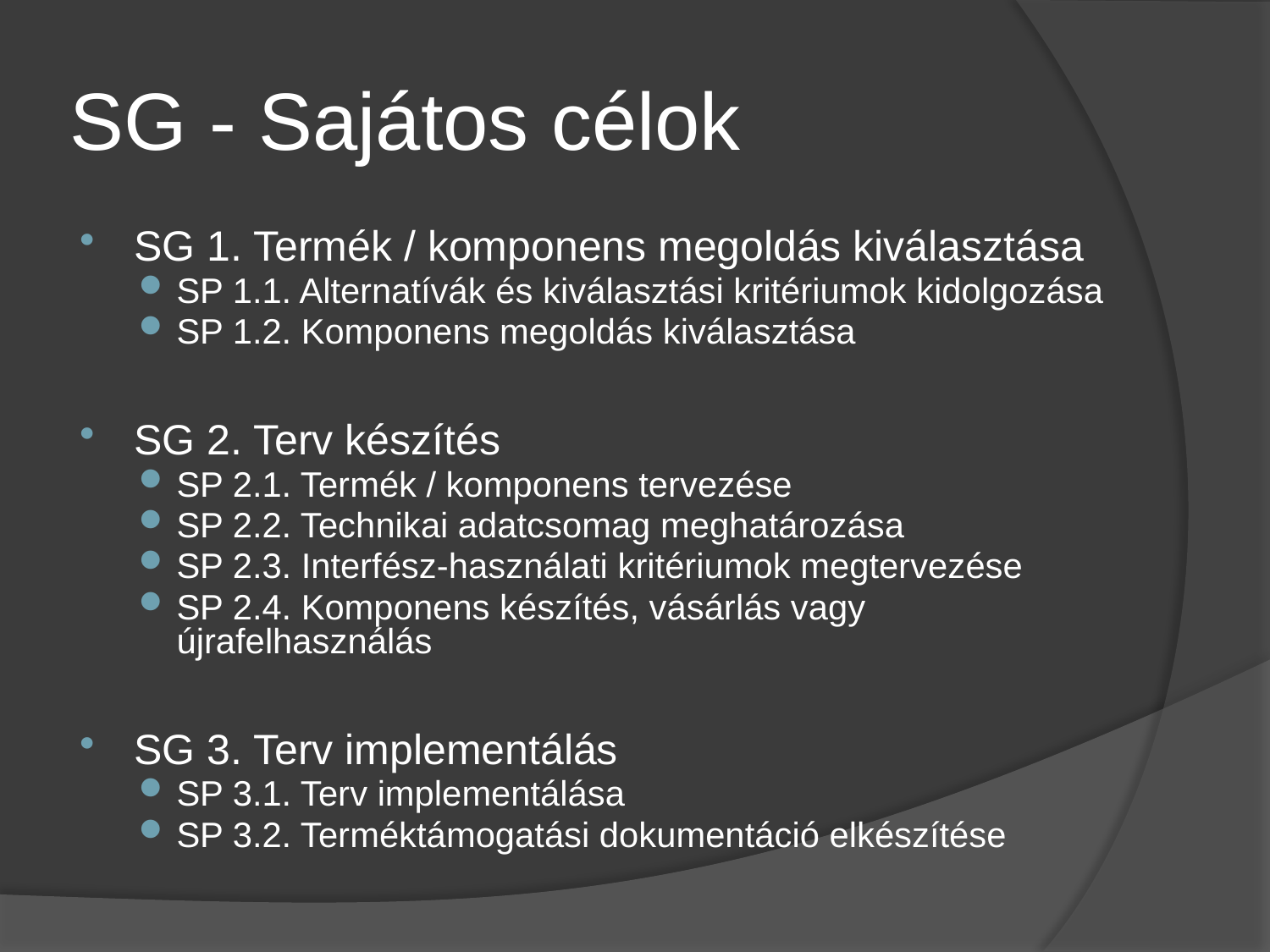

# SG - Sajátos célok
SG 1. Termék / komponens megoldás kiválasztása
SP 1.1. Alternatívák és kiválasztási kritériumok kidolgozása
SP 1.2. Komponens megoldás kiválasztása

SG 2. Terv készítés
SP 2.1. Termék / komponens tervezése
SP 2.2. Technikai adatcsomag meghatározása
SP 2.3. Interfész-használati kritériumok megtervezése
SP 2.4. Komponens készítés, vásárlás vagy újrafelhasználás

SG 3. Terv implementálás
SP 3.1. Terv implementálása
SP 3.2. Terméktámogatási dokumentáció elkészítése